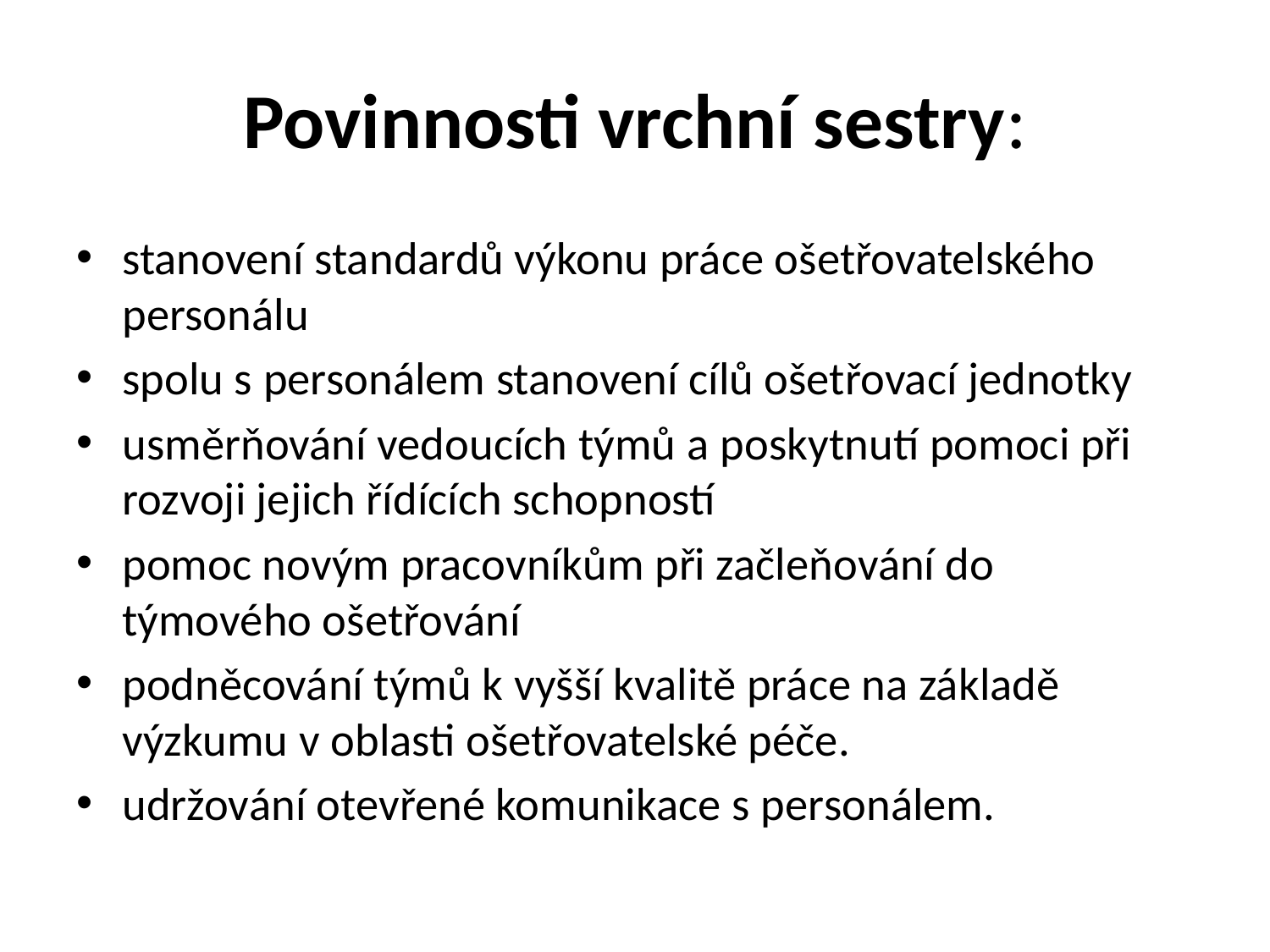

# Povinnosti vrchní sestry:
stanovení standardů výkonu práce ošetřovatelského personálu
spolu s personálem stanovení cílů ošetřovací jednotky
usměrňování vedoucích týmů a poskytnutí pomoci při rozvoji jejich řídících schopností
pomoc novým pracovníkům při začleňování do týmového ošetřování
podněcování týmů k vyšší kvalitě práce na základě výzkumu v oblasti ošetřovatelské péče.
udržování otevřené komunikace s personálem.